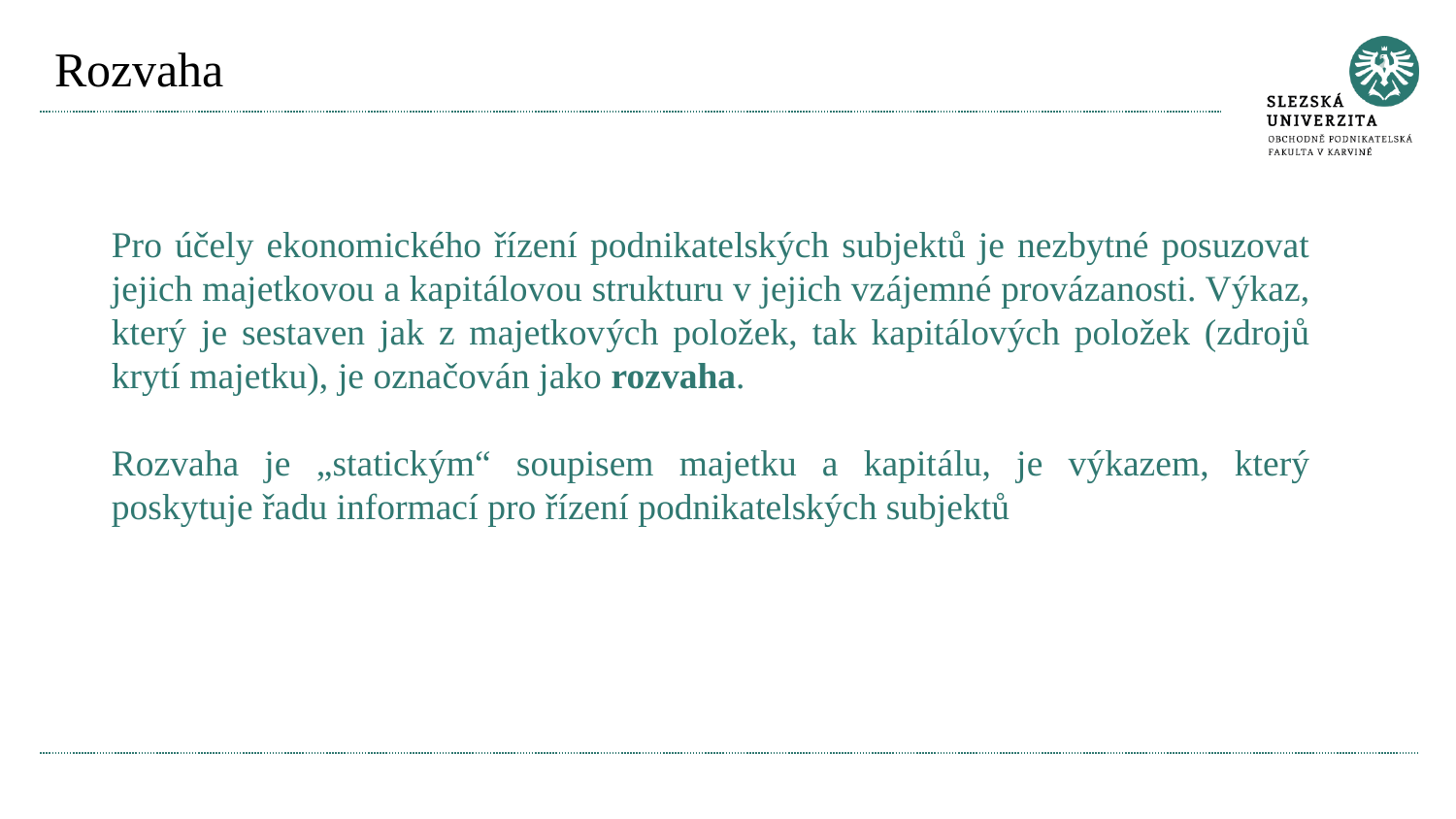

# Rozvaha
Pro účely ekonomického řízení podnikatelských subjektů je nezbytné posuzovat jejich majetkovou a kapitálovou strukturu v jejich vzájemné provázanosti. Výkaz, který je sestaven jak z majetkových položek, tak kapitálových položek (zdrojů krytí majetku), je označován jako rozvaha.

Rozvaha je „statickým“ soupisem majetku a kapitálu, je výkazem, který poskytuje řadu informací pro řízení podnikatelských subjektů